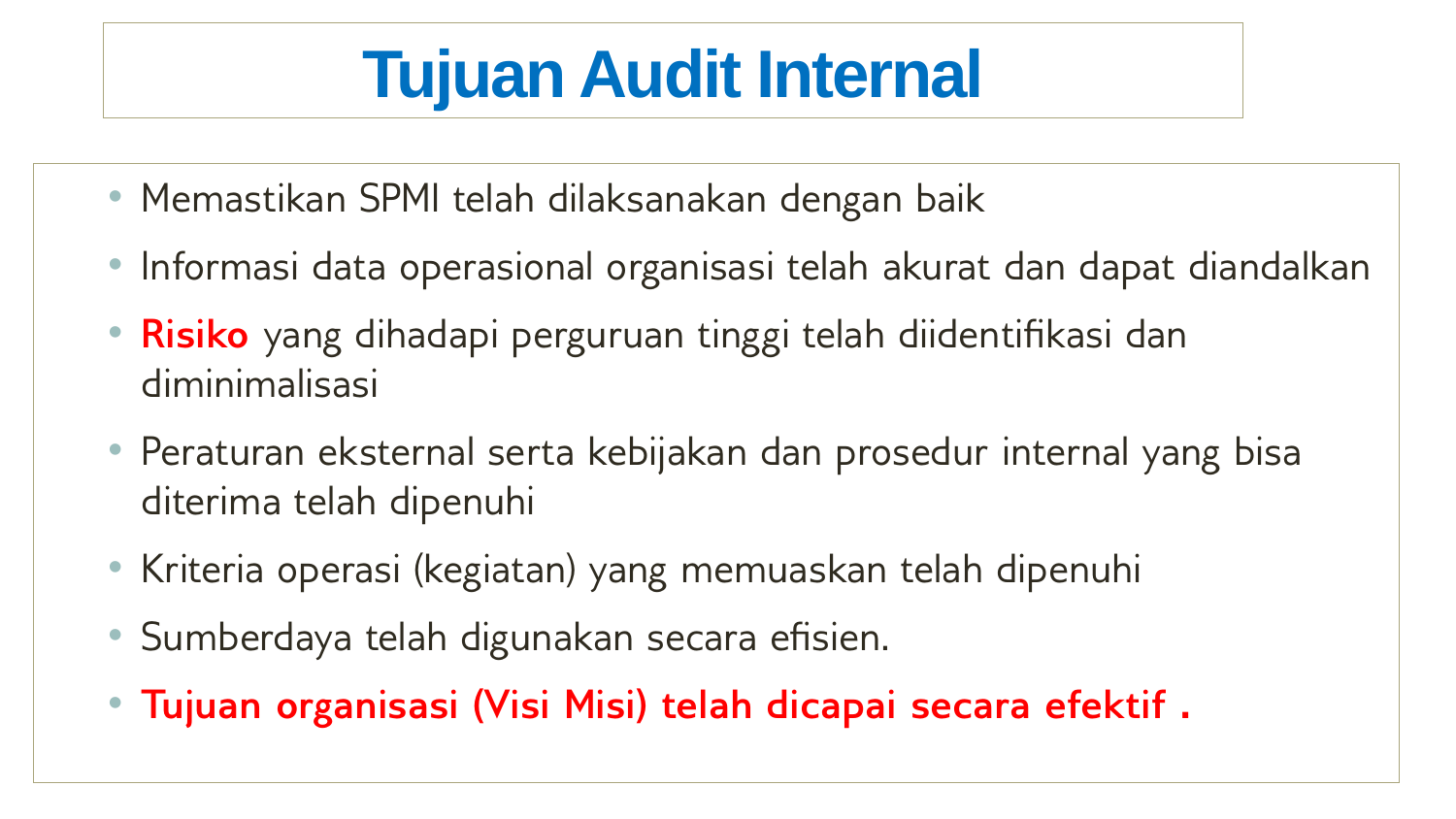

# Tujuan Audit Internal
Memastikan SPMI telah dilaksanakan dengan baik
Informasi data operasional organisasi telah akurat dan dapat diandalkan
Risiko yang dihadapi perguruan tinggi telah diidentifikasi dan diminimalisasi
Peraturan eksternal serta kebijakan dan prosedur internal yang bisa diterima telah dipenuhi
Kriteria operasi (kegiatan) yang memuaskan telah dipenuhi
Sumberdaya telah digunakan secara efisien.
Tujuan organisasi (Visi Misi) telah dicapai secara efektif .